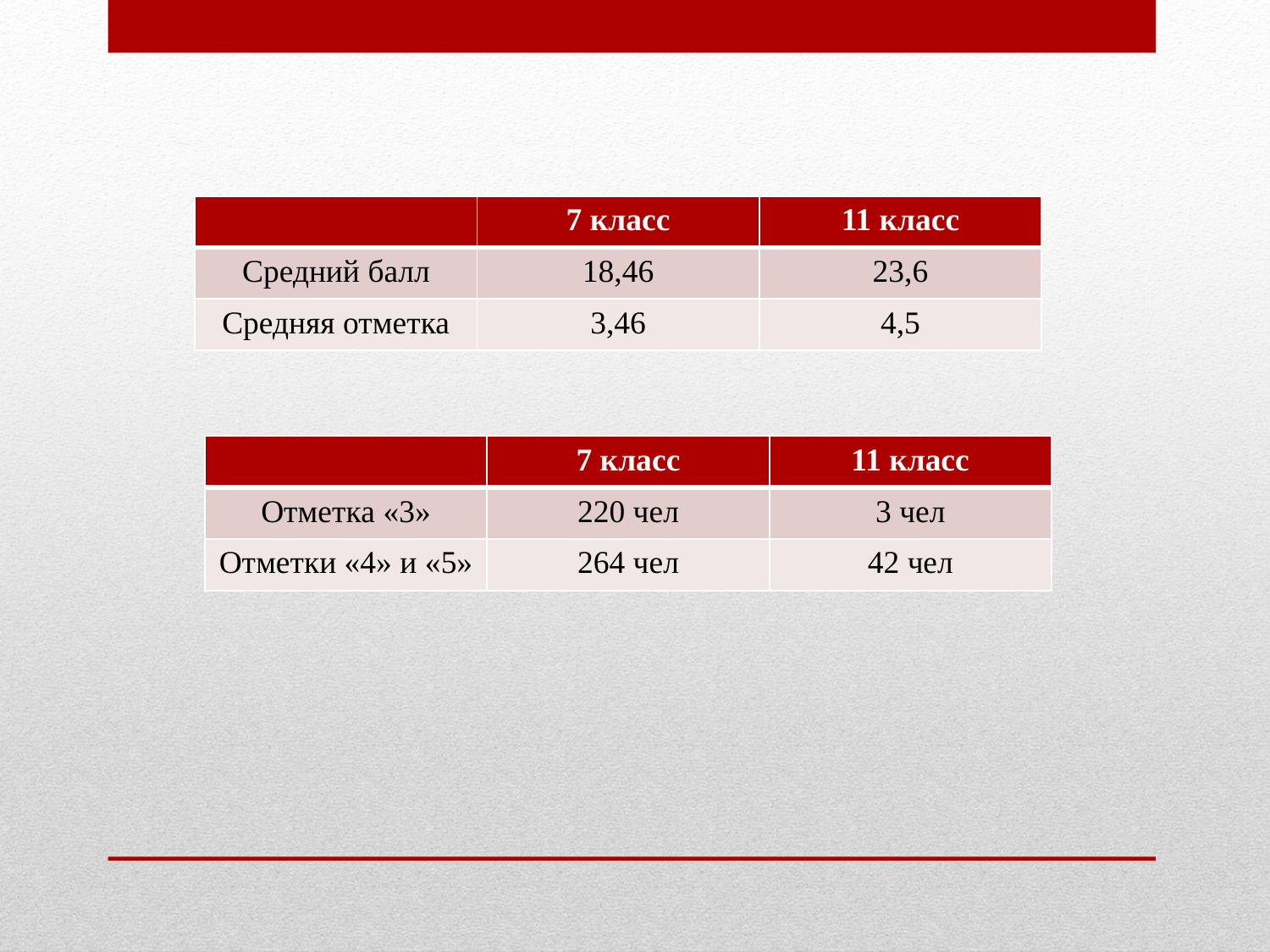

|  | 7 класс | 11 класс |
| --- | --- | --- |
| Средний балл | 18,46 | 23,6 |
| Средняя отметка | 3,46 | 4,5 |
|  | 7 класс | 11 класс |
| --- | --- | --- |
| Отметка «3» | 220 чел | 3 чел |
| Отметки «4» и «5» | 264 чел | 42 чел |